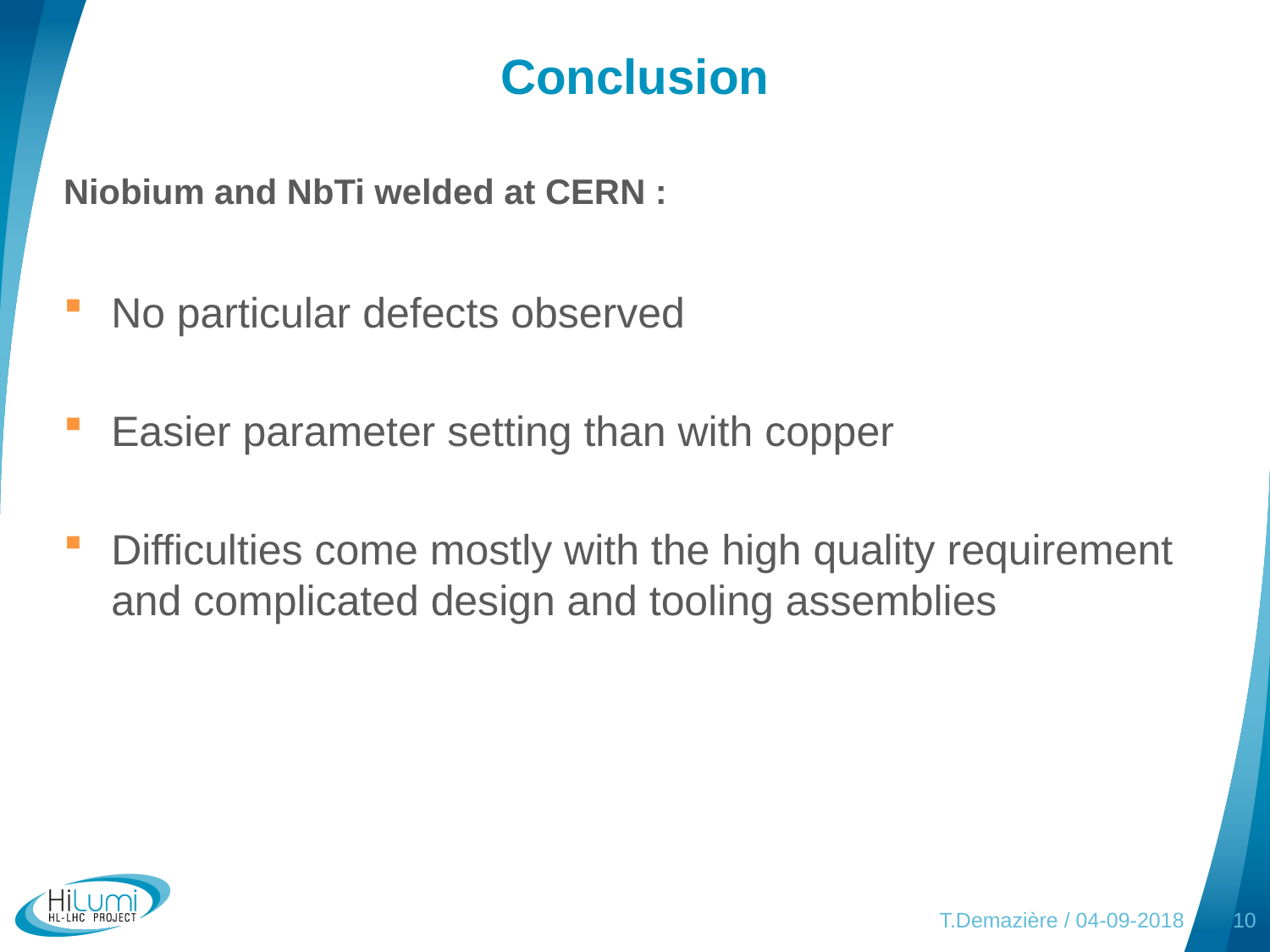

# Conclusion
Niobium and NbTi welded at CERN :
No particular defects observed

Easier parameter setting than with copper

Difficulties come mostly with the high quality requirement and complicated design and tooling assemblies

T.Demazière / 04-09-2018
10